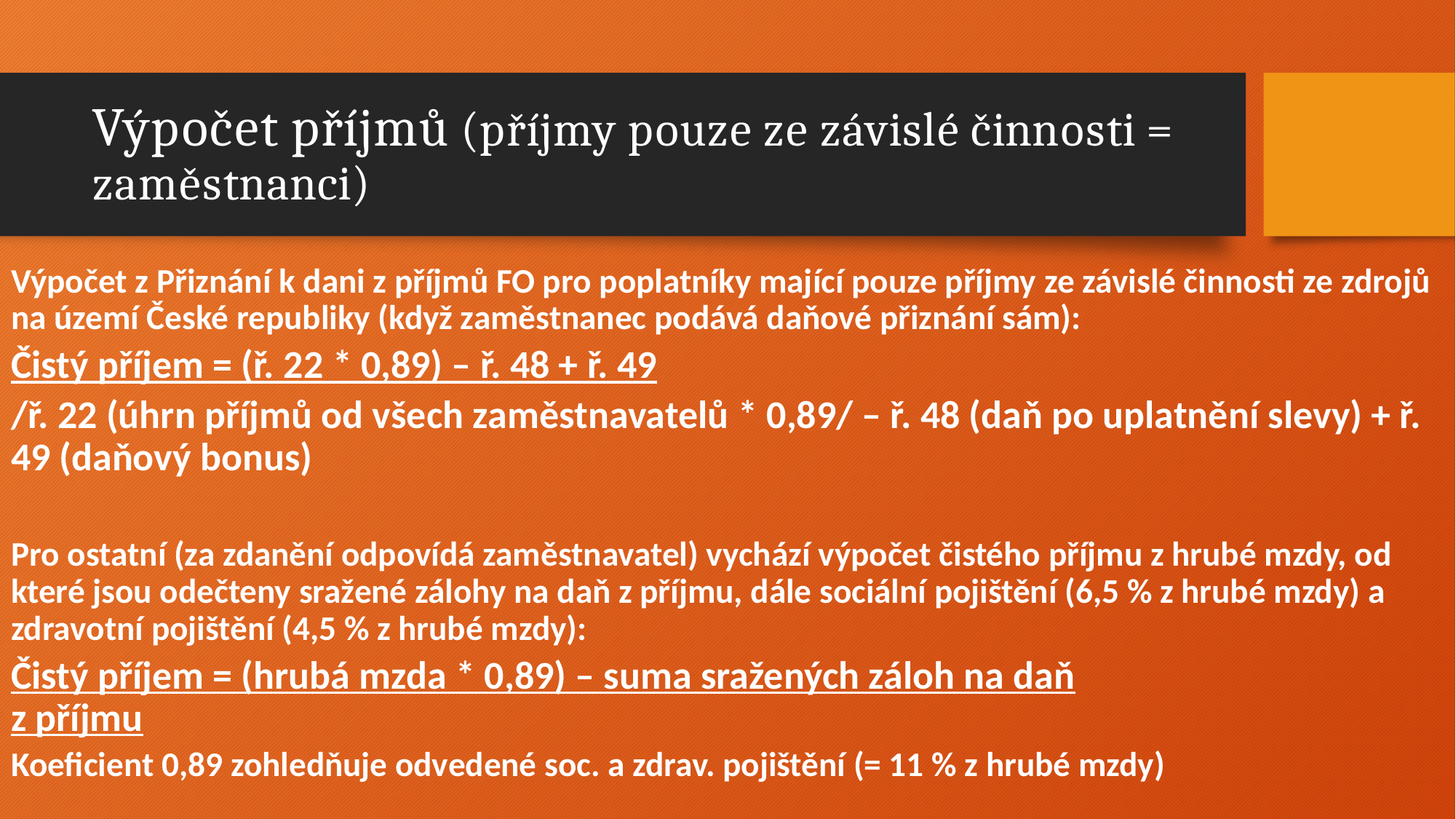

# Výpočet příjmů (příjmy pouze ze závislé činnosti = zaměstnanci)
Výpočet z Přiznání k dani z příjmů FO pro poplatníky mající pouze příjmy ze závislé činnosti ze zdrojů na území České republiky (když zaměstnanec podává daňové přiznání sám):
Čistý příjem = (ř. 22 * 0,89) – ř. 48 + ř. 49
/ř. 22 (úhrn příjmů od všech zaměstnavatelů * 0,89/ – ř. 48 (daň po uplatnění slevy) + ř. 49 (daňový bonus)

Pro ostatní (za zdanění odpovídá zaměstnavatel) vychází výpočet čistého příjmu z hrubé mzdy, od které jsou odečteny sražené zálohy na daň z příjmu, dále sociální pojištění (6,5 % z hrubé mzdy) a zdravotní pojištění (4,5 % z hrubé mzdy):
Čistý příjem = (hrubá mzda * 0,89) – suma sražených záloh na daň
z příjmu
Koeficient 0,89 zohledňuje odvedené soc. a zdrav. pojištění (= 11 % z hrubé mzdy)